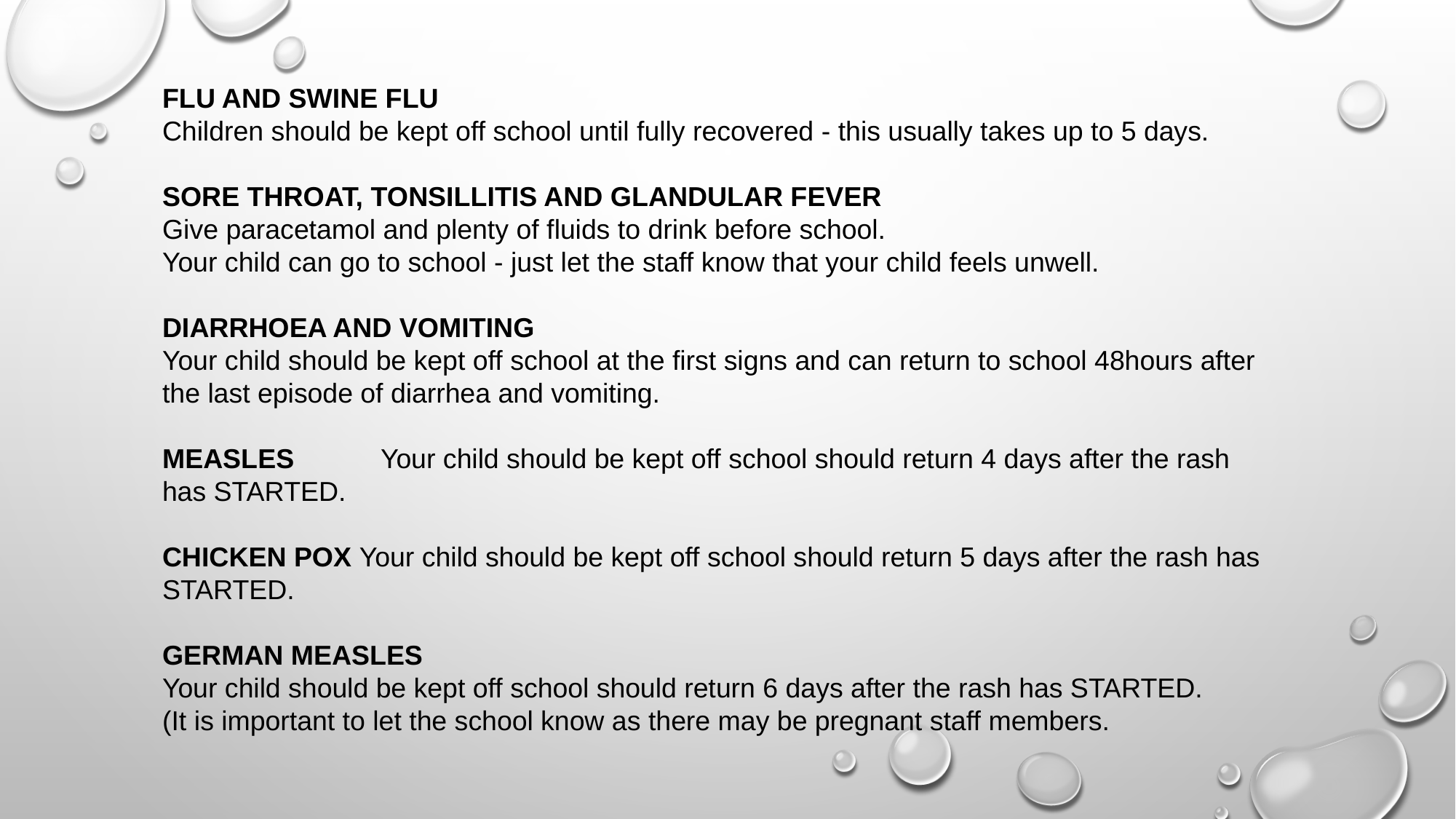

FLU AND SWINE FLU
Children should be kept off school until fully recovered - this usually takes up to 5 days.

SORE THROAT, TONSILLITIS AND GLANDULAR FEVER
Give paracetamol and plenty of fluids to drink before school.
Your child can go to school - just let the staff know that your child feels unwell.

DIARRHOEA AND VOMITING
Your child should be kept off school at the first signs and can return to school 48hours after the last episode of diarrhea and vomiting.

MEASLES	Your child should be kept off school should return 4 days after the rash has STARTED.

CHICKEN POX Your child should be kept off school should return 5 days after the rash has STARTED.

GERMAN MEASLES
Your child should be kept off school should return 6 days after the rash has STARTED.
(It is important to let the school know as there may be pregnant staff members.